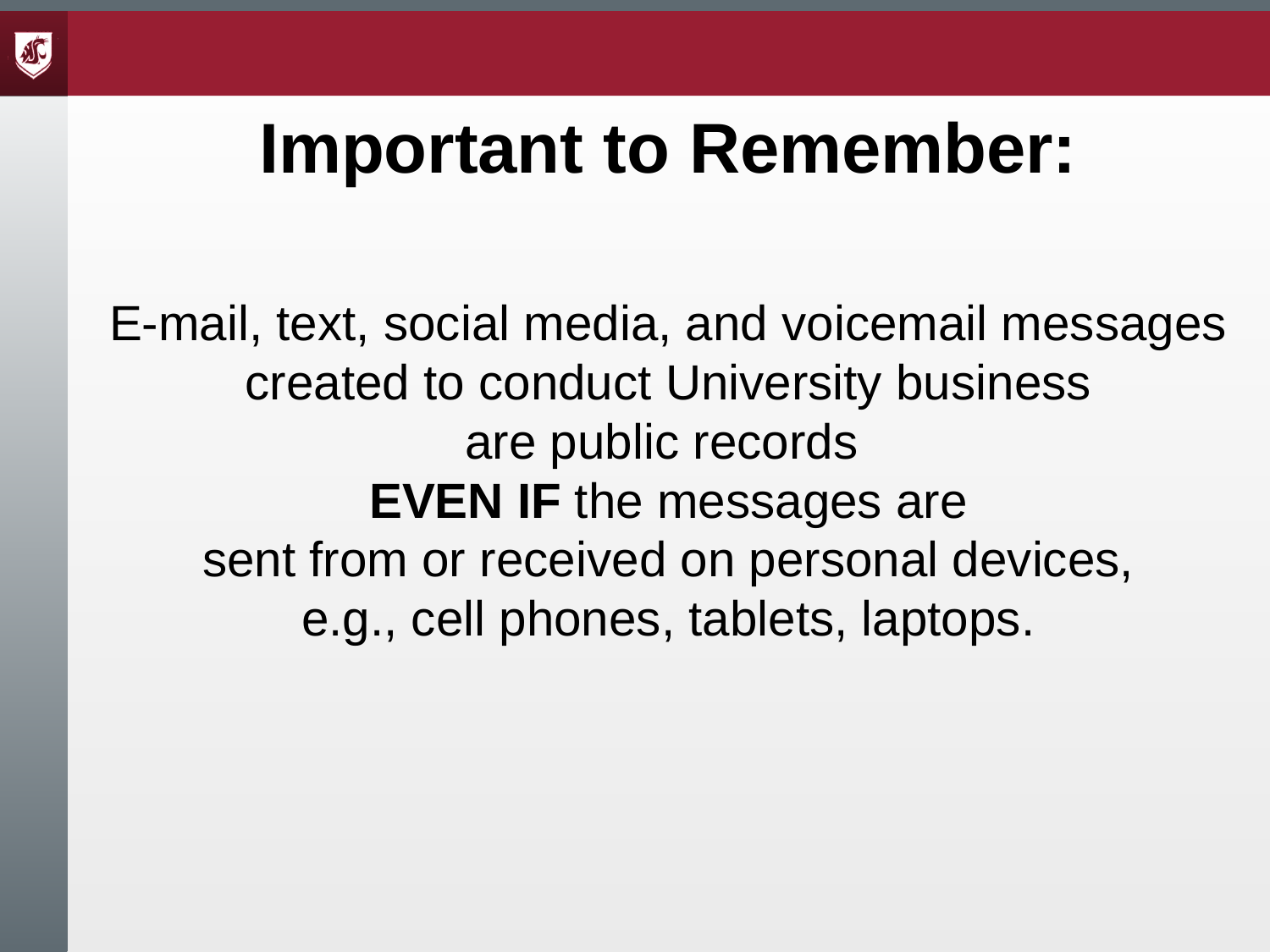

Important to Remember:
E-mail, text, social media, and voicemail messages created to conduct University business
are public records
EVEN IF the messages are
sent from or received on personal devices,
e.g., cell phones, tablets, laptops.